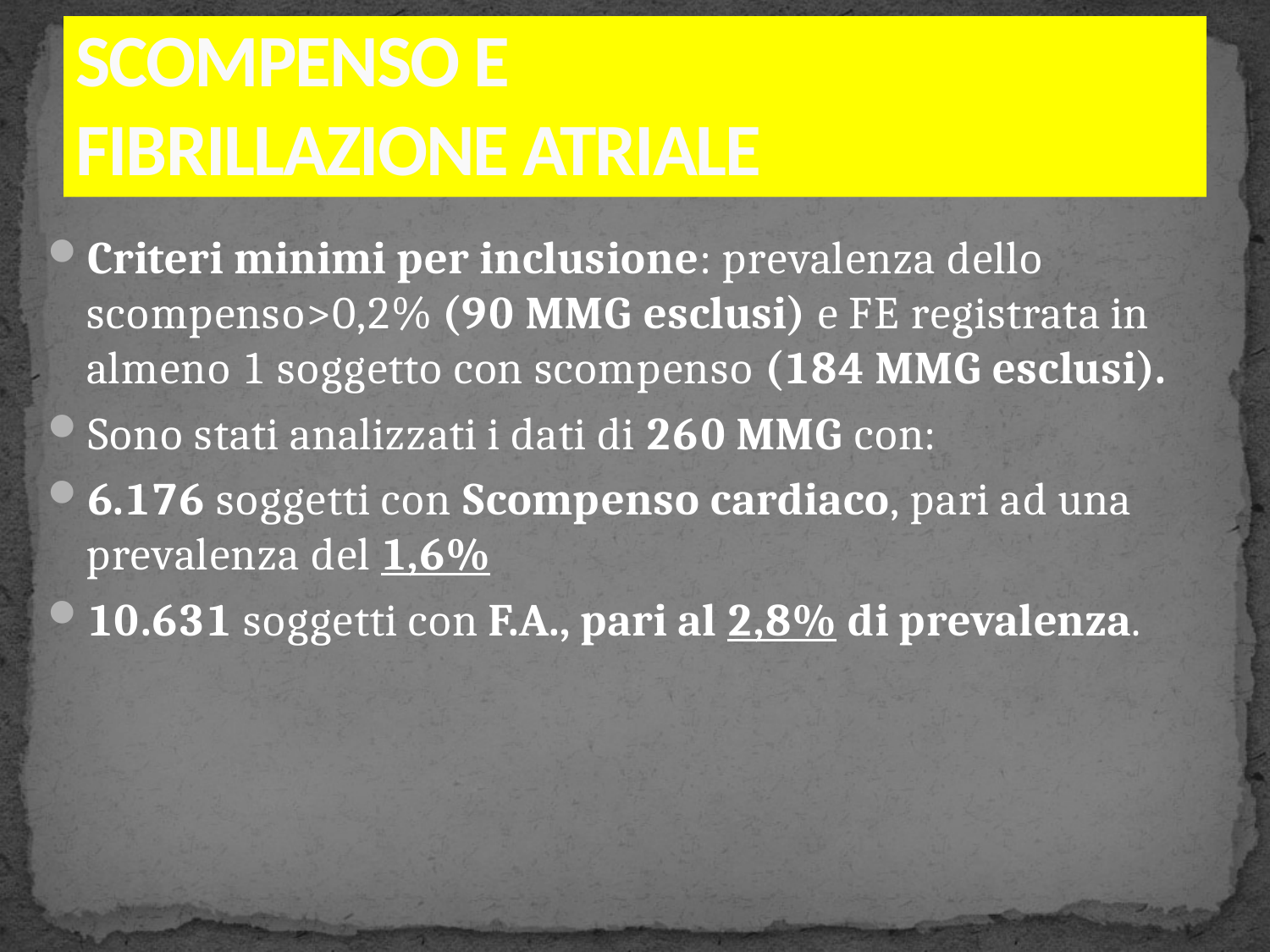

# SCOMPENSO E FIBRILLAZIONE ATRIALE
Criteri minimi per inclusione: prevalenza dello scompenso>0,2% (90 MMG esclusi) e FE registrata in almeno 1 soggetto con scompenso (184 MMG esclusi).
Sono stati analizzati i dati di 260 MMG con:
6.176 soggetti con Scompenso cardiaco, pari ad una prevalenza del 1,6%
10.631 soggetti con F.A., pari al 2,8% di prevalenza.